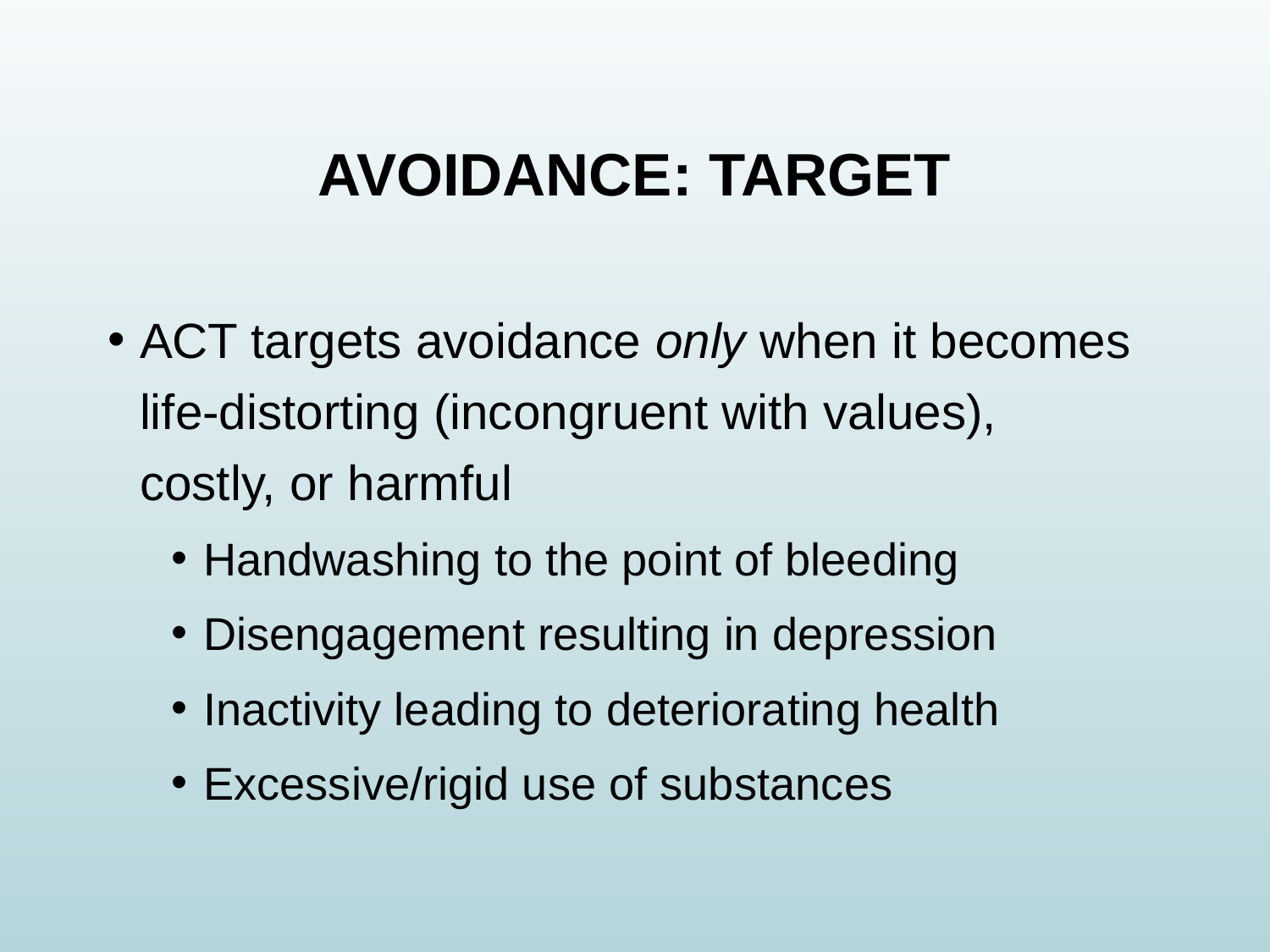

# Avoidance: target
ACT targets avoidance only when it becomes life-distorting (incongruent with values), costly, or harmful
Handwashing to the point of bleeding
Disengagement resulting in depression
Inactivity leading to deteriorating health
Excessive/rigid use of substances